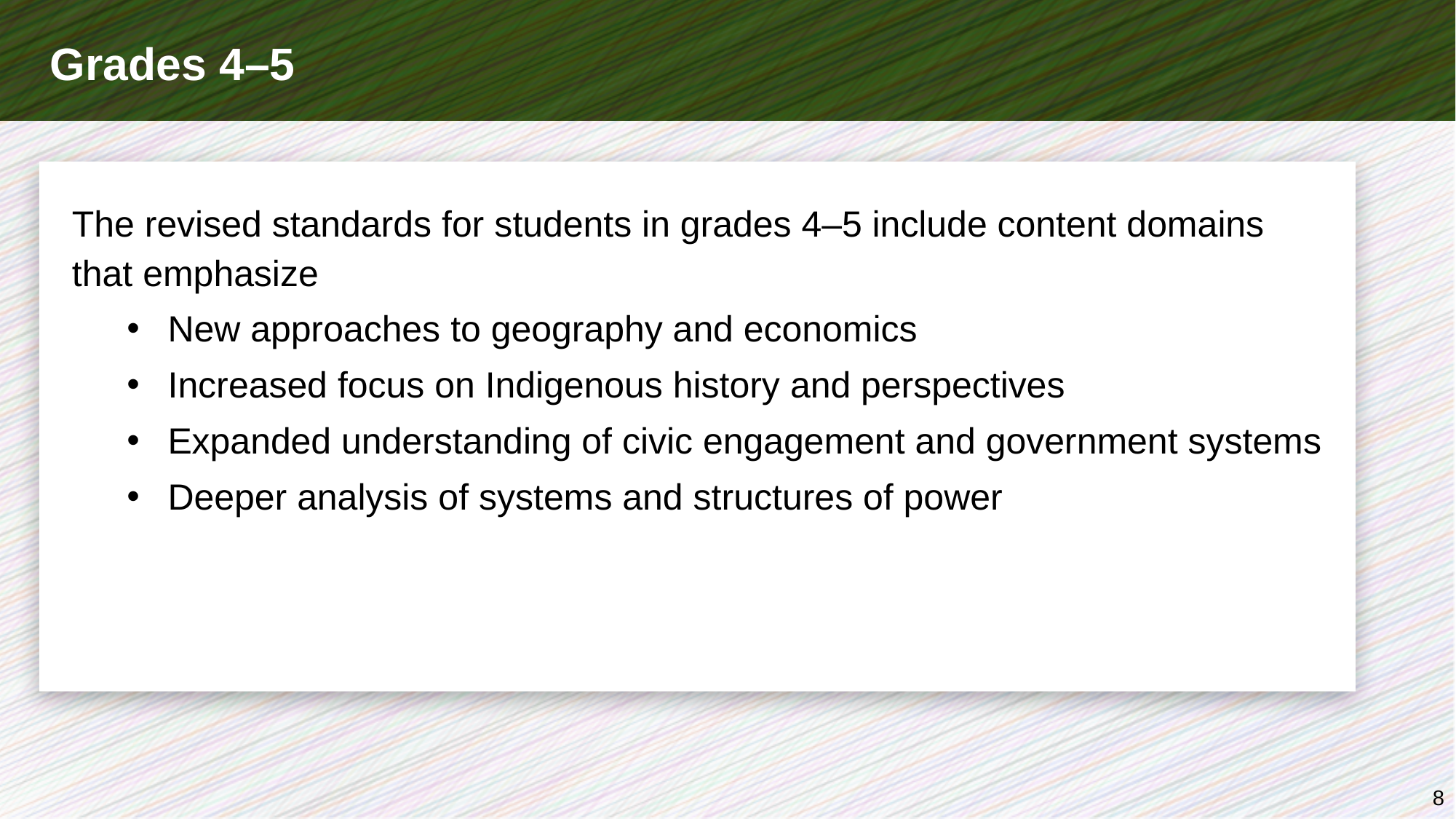

# Grades 4–5
The revised standards for students in grades 4–5 include content domains that emphasize
New approaches to geography and economics
Increased focus on Indigenous history and perspectives
Expanded understanding of civic engagement and government systems
Deeper analysis of systems and structures of power
8